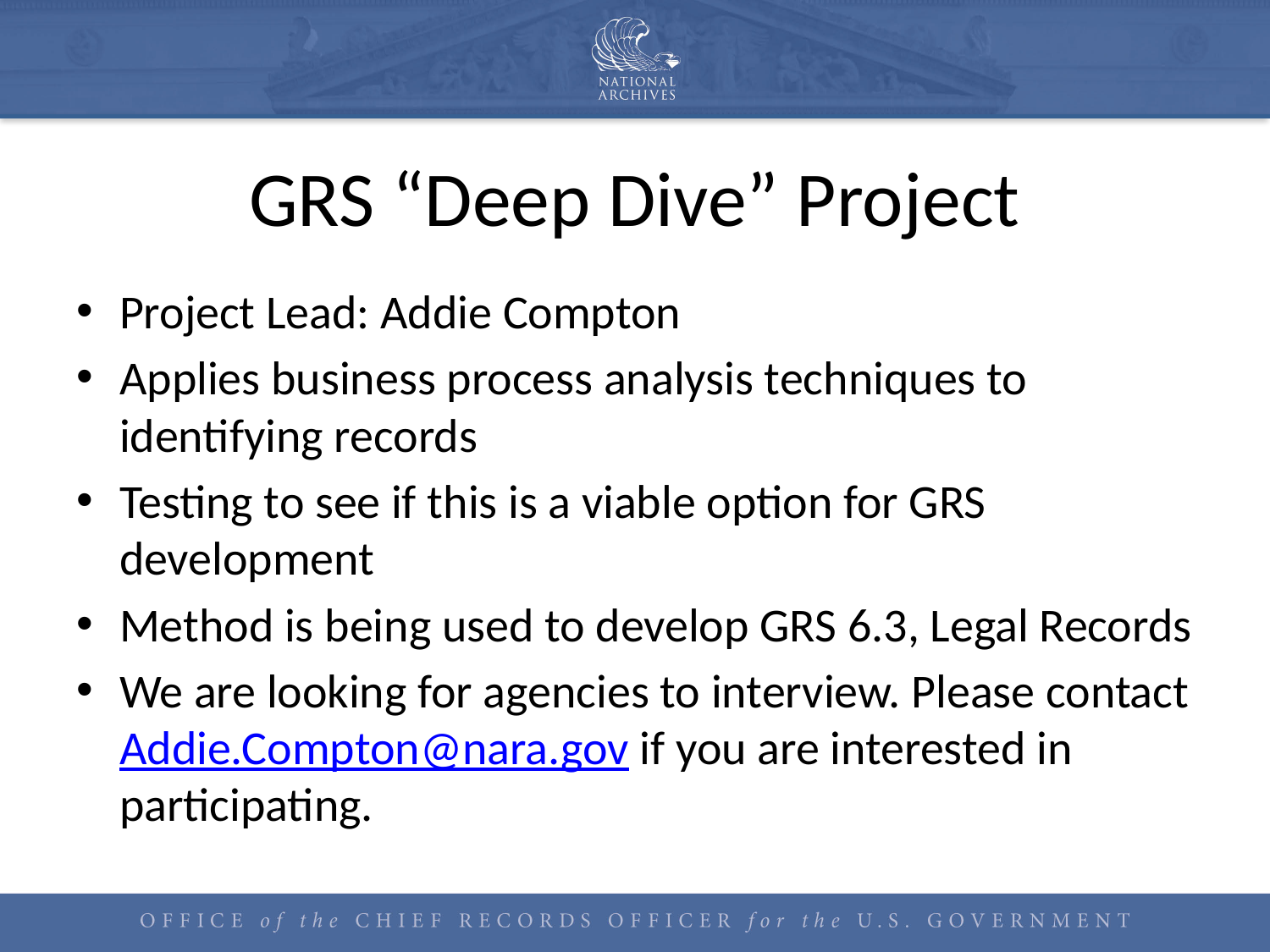

# GRS “Deep Dive” Project
Project Lead: Addie Compton
Applies business process analysis techniques to identifying records
Testing to see if this is a viable option for GRS development
Method is being used to develop GRS 6.3, Legal Records
We are looking for agencies to interview. Please contact Addie.Compton@nara.gov if you are interested in participating.